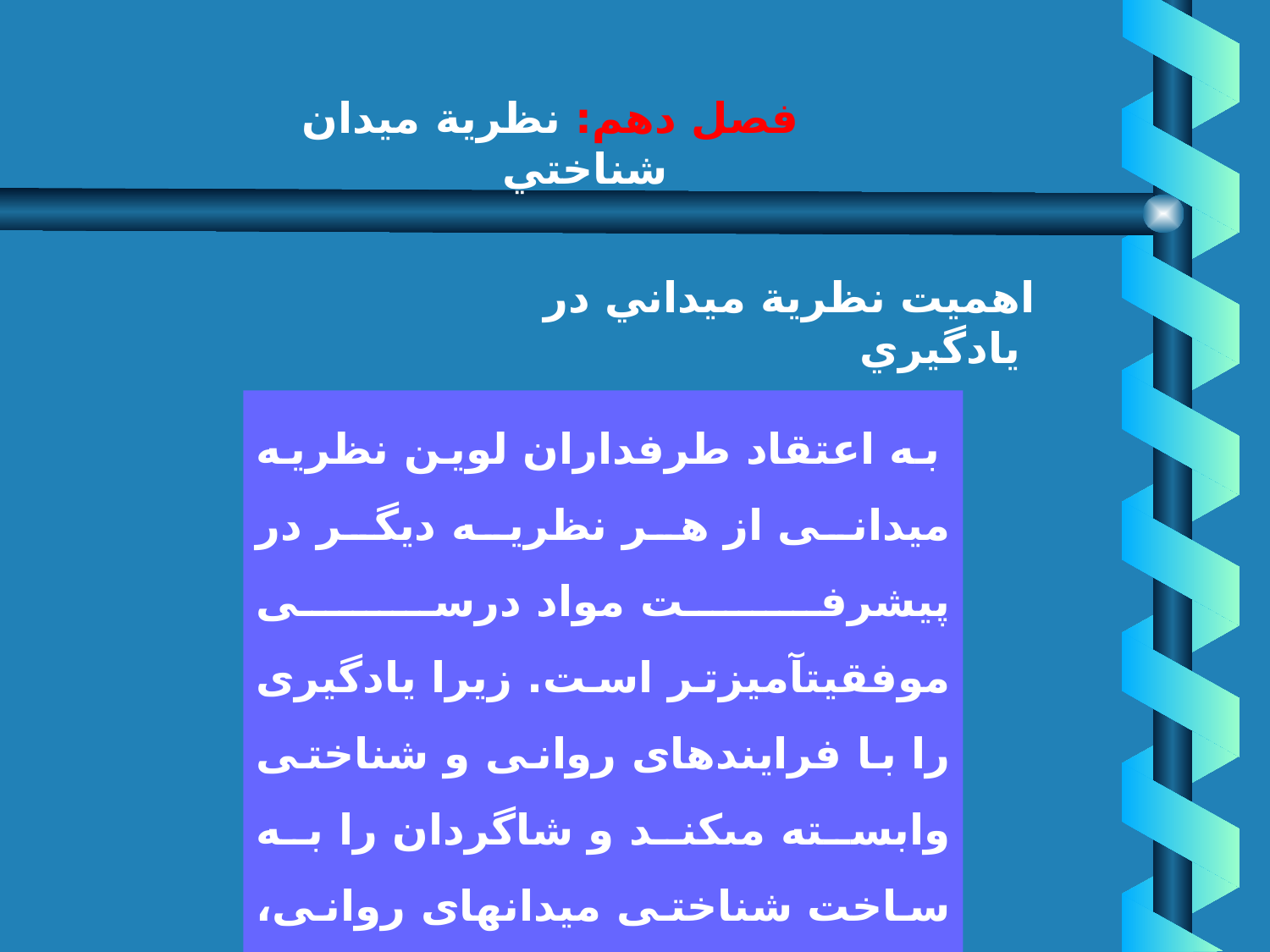

# فصل دهم: نظرية ميدان شناختي
اهميت نظرية ميداني در يادگيري
 به اعتقاد طرفداران لوين نظريه ميدانى از هر نظريه ديگر در پيشرفت مواد درسى موفقيت‏آميزتر است. زيرا يادگيرى را با فرايندهاى روانى و شناختى وابسته مى‏كند و شاگردان را به ساخت شناختى ميدانهاى روانى، رشد بينش و دگرگونيهاى آنها متوجه مى‏سازد.